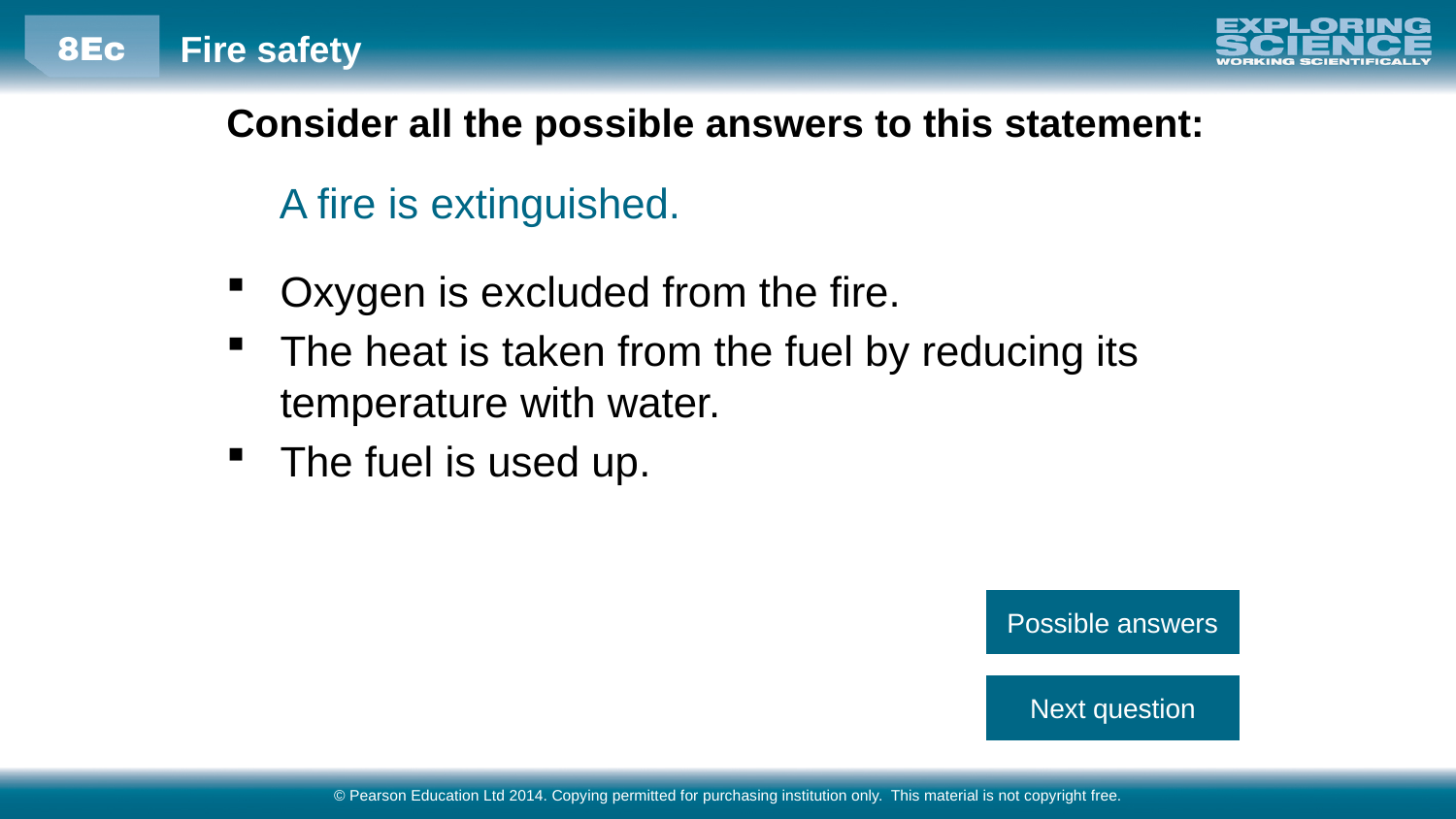

Consider all the possible answers to this statement:
A fire is extinguished.
Oxygen is excluded from the fire.
The heat is taken from the fuel by reducing its temperature with water.
The fuel is used up.
Possible answers
Next question
© Pearson Education Ltd 2014. Copying permitted for purchasing institution only.  This material is not copyright free.